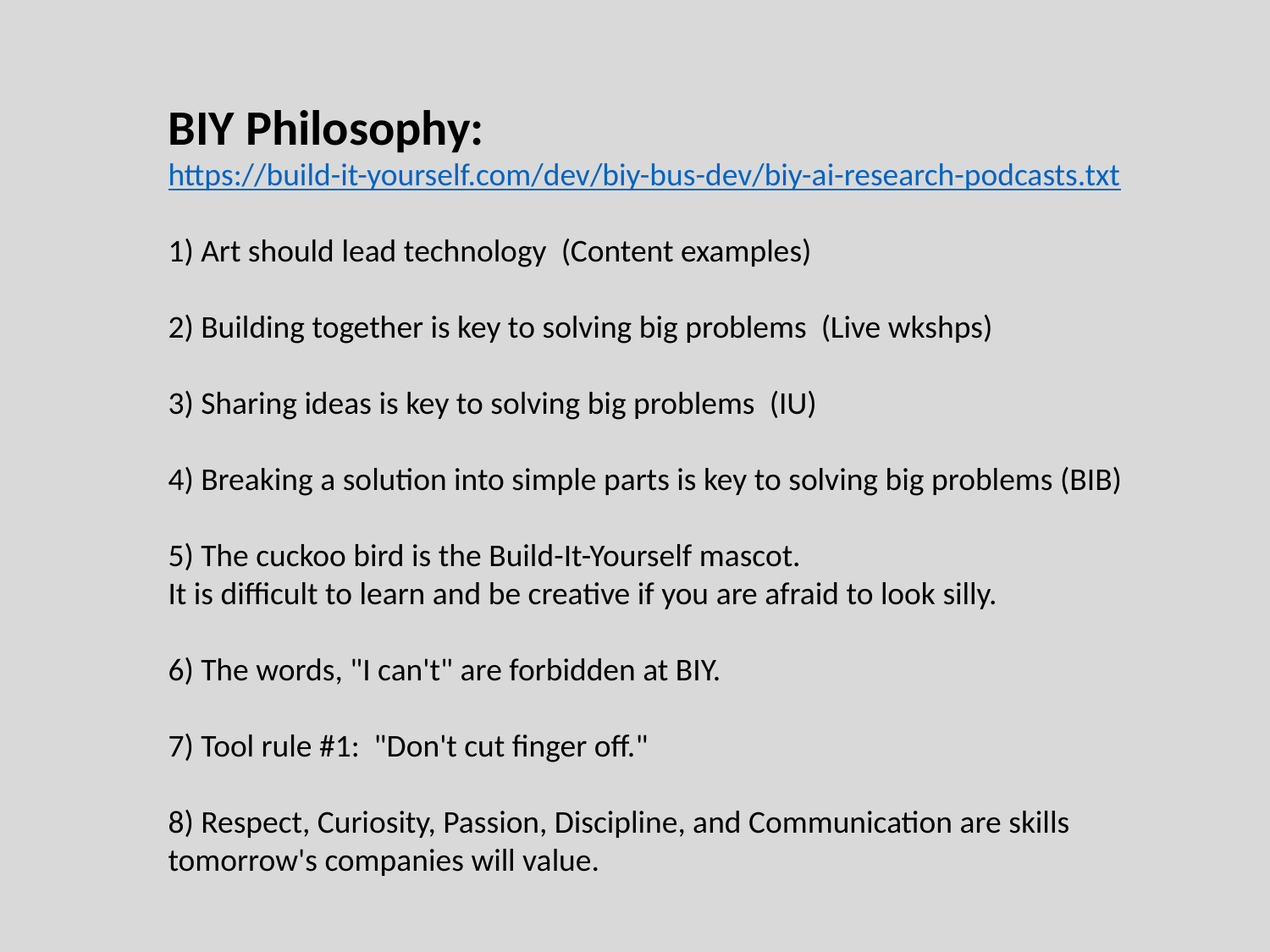

BIY Philosophy:
https://build-it-yourself.com/dev/biy-bus-dev/biy-ai-research-podcasts.txt

1) Art should lead technology  (Content examples)

2) Building together is key to solving big problems  (Live wkshps)

3) Sharing ideas is key to solving big problems  (IU)

4) Breaking a solution into simple parts is key to solving big problems (BIB)

5) The cuckoo bird is the Build-It-Yourself mascot.
It is difficult to learn and be creative if you are afraid to look silly.

6) The words, "I can't" are forbidden at BIY.

7) Tool rule #1:  "Don't cut finger off."

8) Respect, Curiosity, Passion, Discipline, and Communication are skills tomorrow's companies will value.